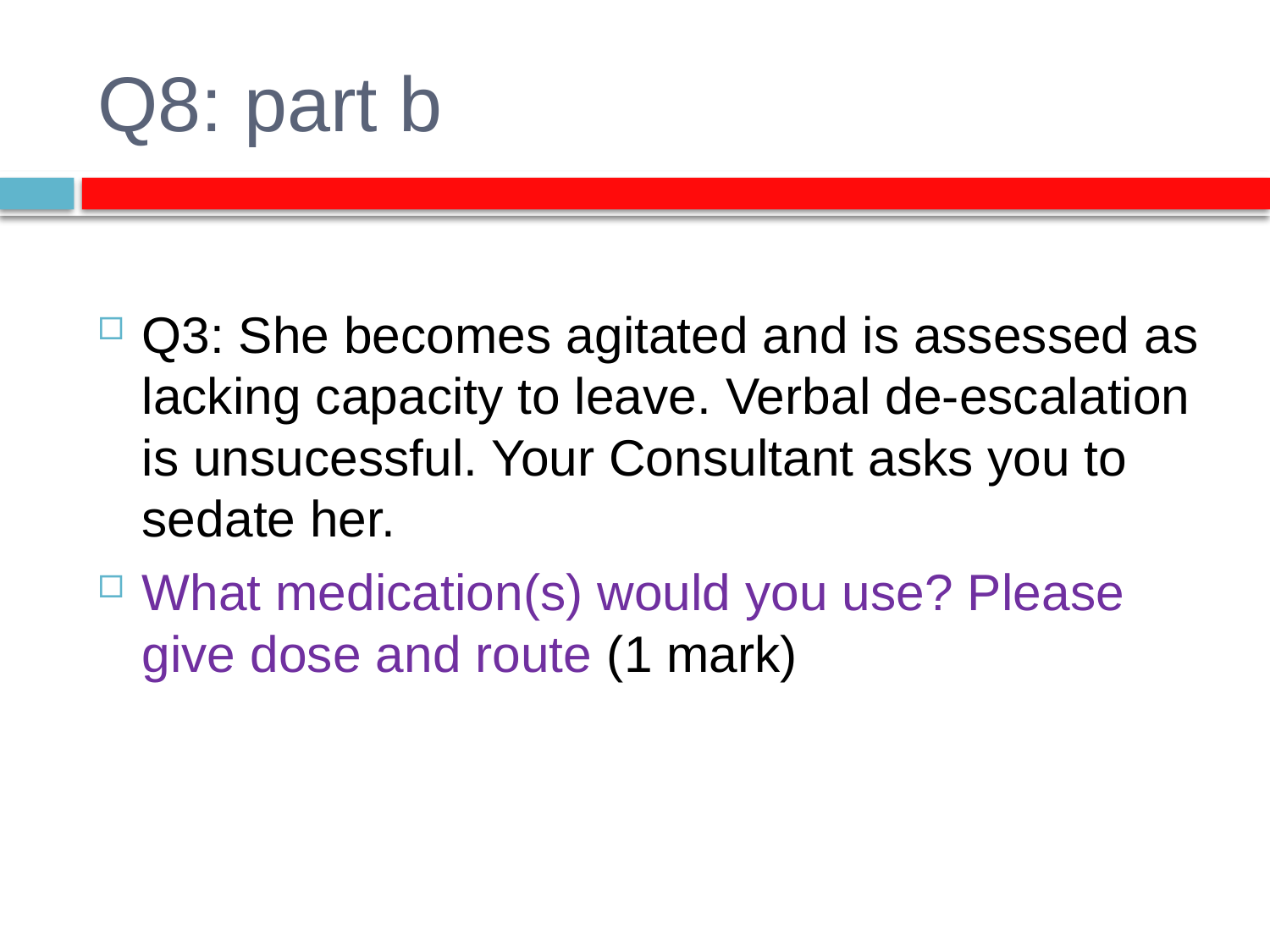

# Q8: part b

Q3: She becomes agitated and is assessed as lacking capacity to leave. Verbal de-escalation is unsucessful. Your Consultant asks you to sedate her.
What medication(s) would you use? Please give dose and route (1 mark)